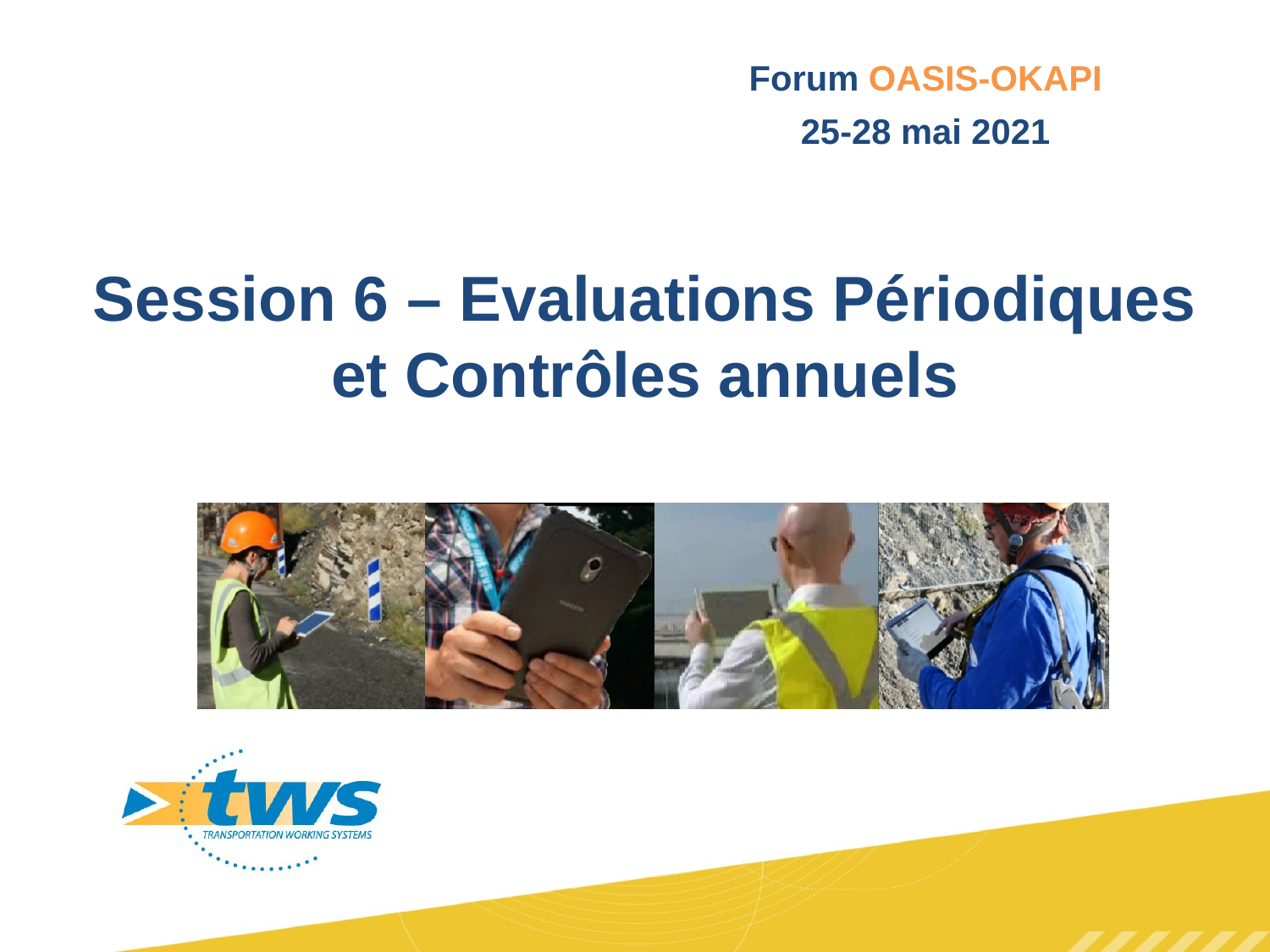

Session 6 – Evaluations Périodiques et Contrôles annuels